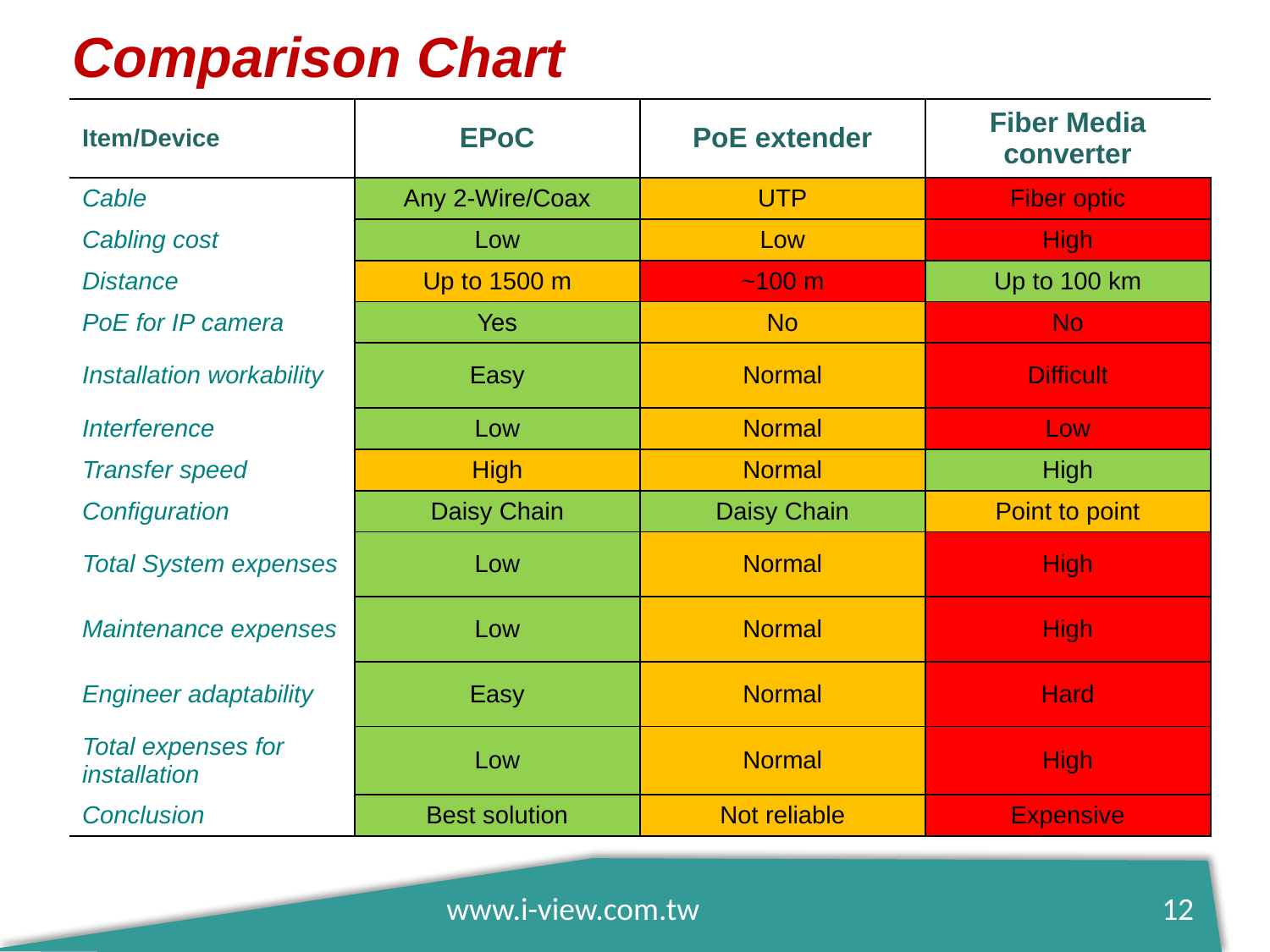

# Comparison Chart
| Item/Device | EPoC | PoE extender | Fiber Media converter |
| --- | --- | --- | --- |
| Cable | Any 2-Wire/Coax | UTP | Fiber optic |
| Cabling cost | Low | Low | High |
| Distance | Up to 1500 m | ~100 m | Up to 100 km |
| PoE for IP camera | Yes | No | No |
| Installation workability | Easy | Normal | Difficult |
| Interference | Low | Normal | Low |
| Transfer speed | High | Normal | High |
| Configuration | Daisy Chain | Daisy Chain | Point to point |
| Total System expenses | Low | Normal | High |
| Maintenance expenses | Low | Normal | High |
| Engineer adaptability | Easy | Normal | Hard |
| Total expenses for installation | Low | Normal | High |
| Conclusion | Best solution | Not reliable | Expensive |

www.i-view.com.tw
12